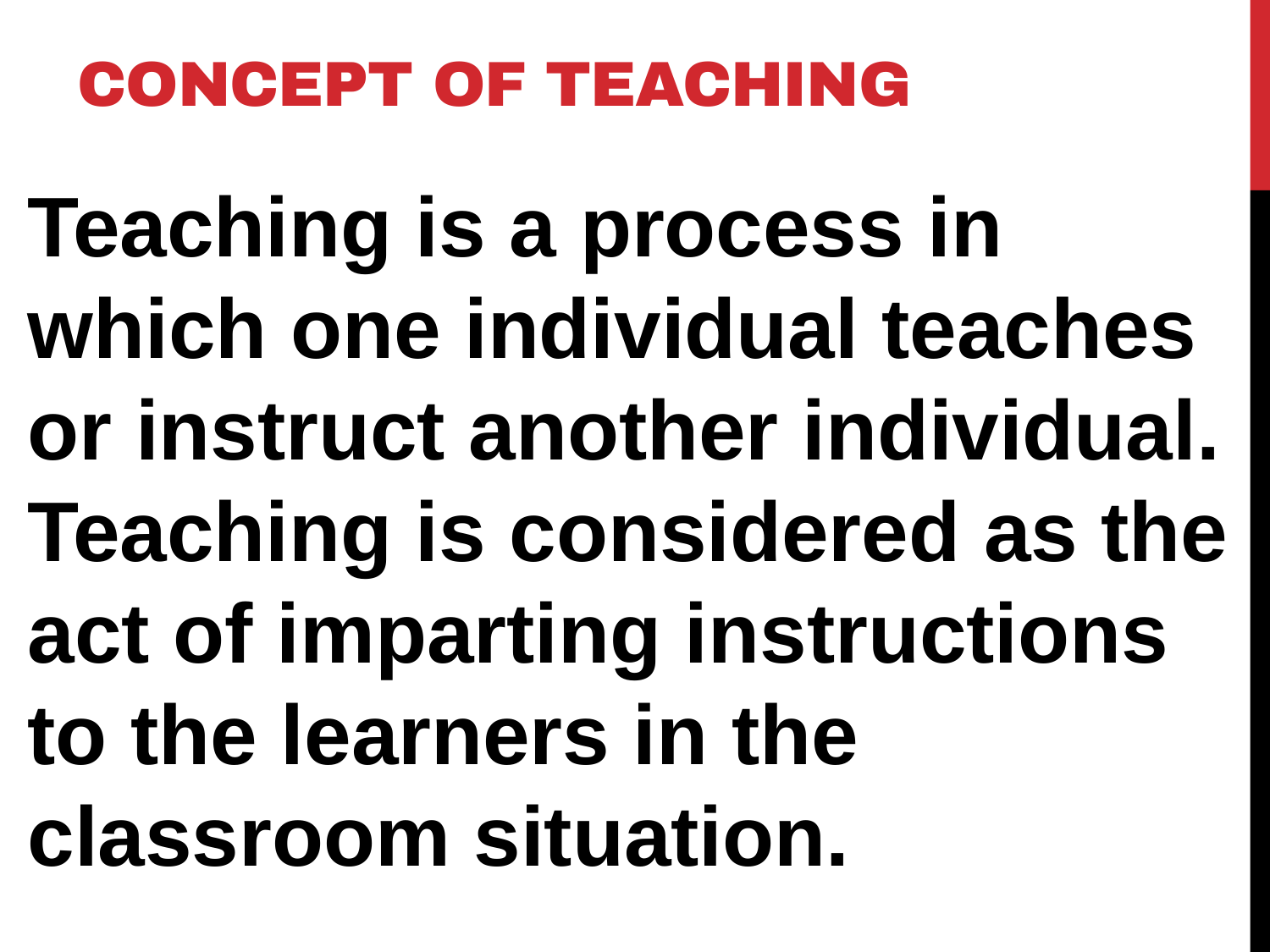

# Concept of teaching
Teaching is a process in which one individual teaches or instruct another individual. Teaching is considered as the act of imparting instructions to the learners in the classroom situation.